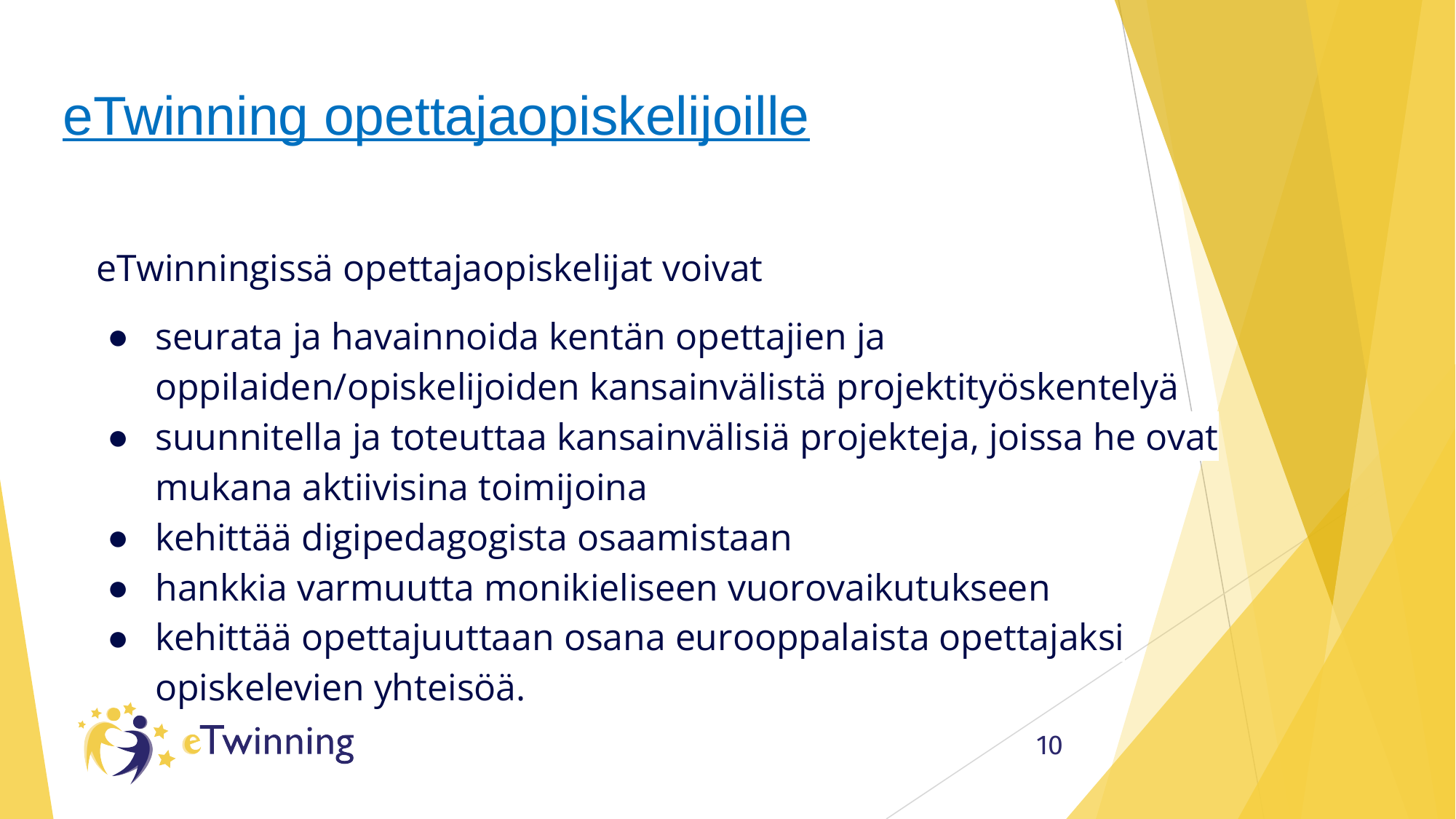

# eTwinning opettajaopiskelijoille
eTwinningissä opettajaopiskelijat voivat
seurata ja havainnoida kentän opettajien ja oppilaiden/opiskelijoiden kansainvälistä projektityöskentelyä
suunnitella ja toteuttaa kansainvälisiä projekteja, joissa he ovat mukana aktiivisina toimijoina
kehittää digipedagogista osaamistaan
hankkia varmuutta monikieliseen vuorovaikutukseen
kehittää opettajuuttaan osana eurooppalaista opettajaksi opiskelevien yhteisöä.

10